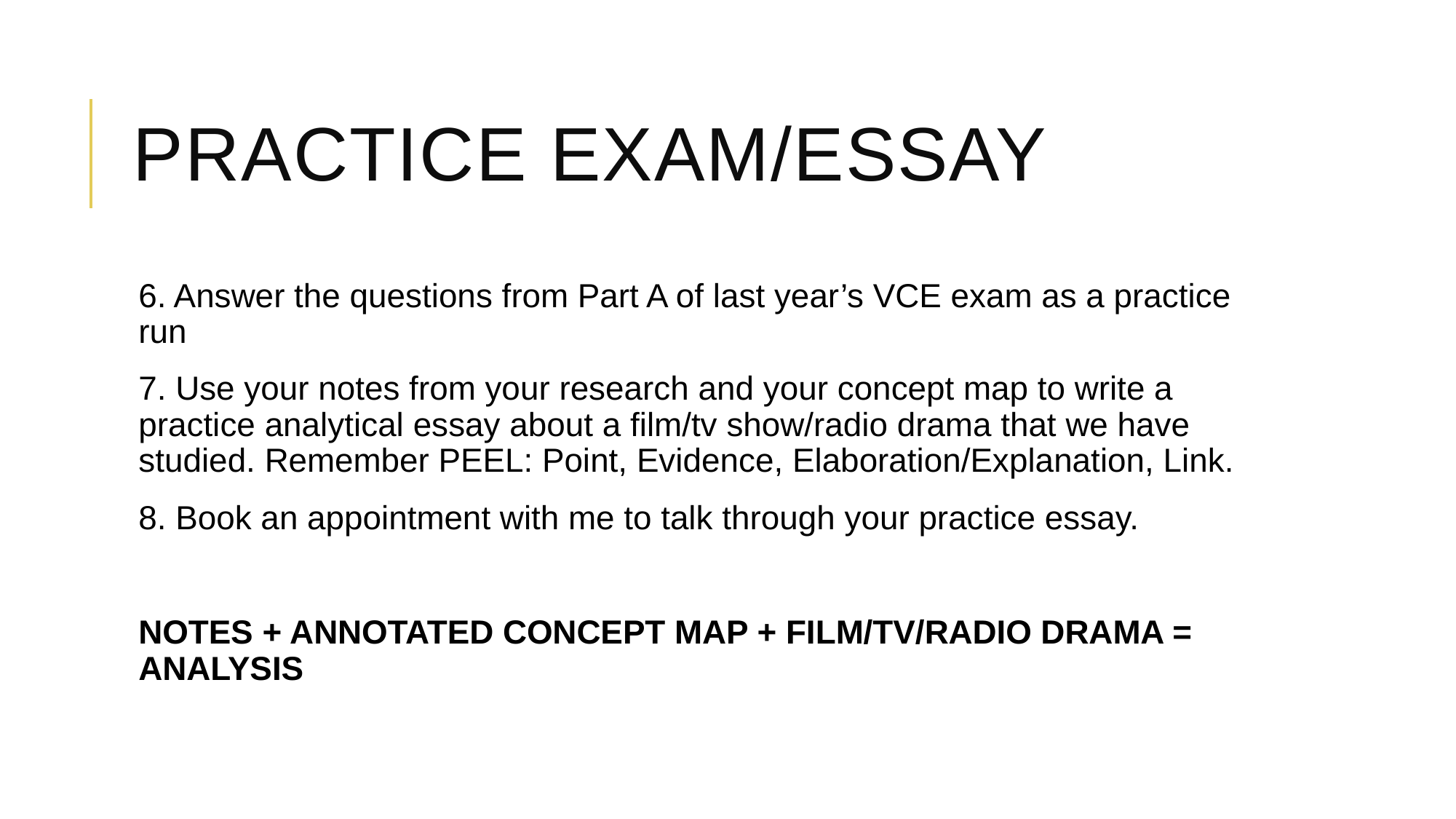

# Practice exam/Essay
6. Answer the questions from Part A of last year’s VCE exam as a practice run
7. Use your notes from your research and your concept map to write a practice analytical essay about a film/tv show/radio drama that we have studied. Remember PEEL: Point, Evidence, Elaboration/Explanation, Link.
8. Book an appointment with me to talk through your practice essay.

NOTES + ANNOTATED CONCEPT MAP + FILM/TV/RADIO DRAMA = ANALYSIS